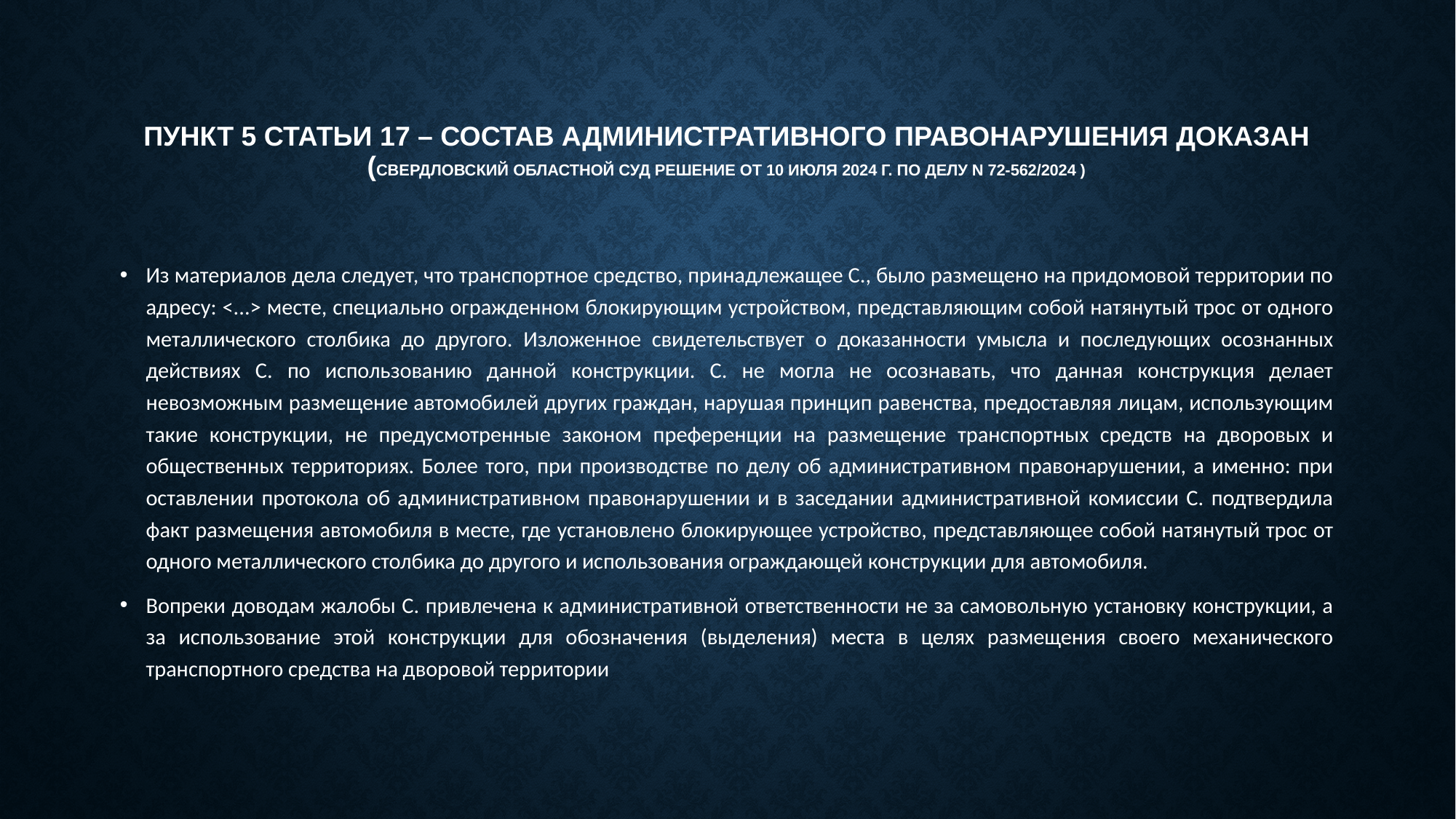

# Пункт 5 статьи 17 – состав административного правонарушения доказан (СВЕРДЛОВСКИЙ ОБЛАСТНОЙ СУД РЕШЕНИЕ от 10 июля 2024 г. по делу N 72-562/2024 )
Из материалов дела следует, что транспортное средство, принадлежащее С., было размещено на придомовой территории по адресу: <...> месте, специально огражденном блокирующим устройством, представляющим собой натянутый трос от одного металлического столбика до другого. Изложенное свидетельствует о доказанности умысла и последующих осознанных действиях С. по использованию данной конструкции. С. не могла не осознавать, что данная конструкция делает невозможным размещение автомобилей других граждан, нарушая принцип равенства, предоставляя лицам, использующим такие конструкции, не предусмотренные законом преференции на размещение транспортных средств на дворовых и общественных территориях. Более того, при производстве по делу об административном правонарушении, а именно: при оставлении протокола об административном правонарушении и в заседании административной комиссии С. подтвердила факт размещения автомобиля в месте, где установлено блокирующее устройство, представляющее собой натянутый трос от одного металлического столбика до другого и использования ограждающей конструкции для автомобиля.
Вопреки доводам жалобы С. привлечена к административной ответственности не за самовольную установку конструкции, а за использование этой конструкции для обозначения (выделения) места в целях размещения своего механического транспортного средства на дворовой территории